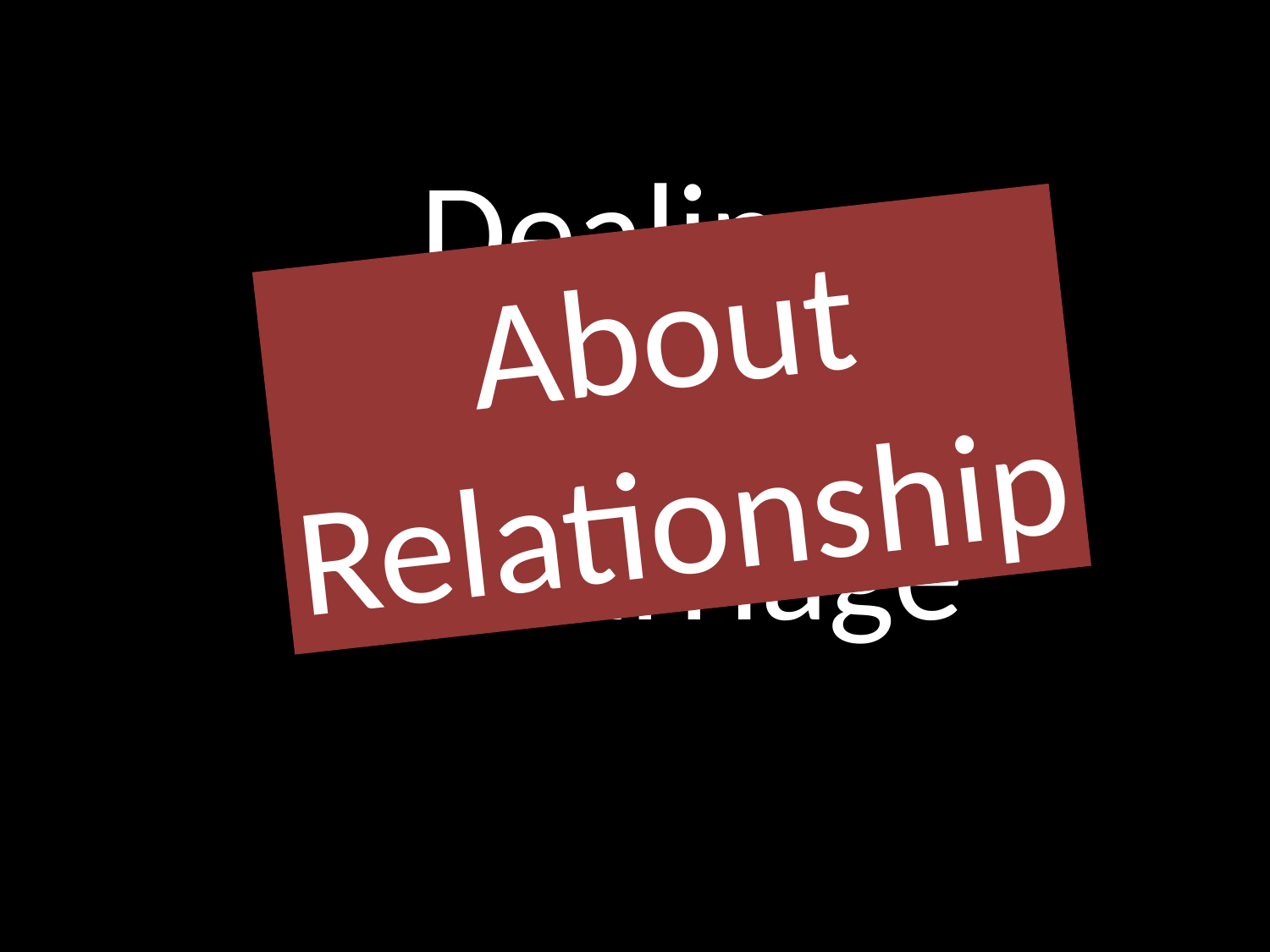

# Dealing with Remarriage
GOD
About
Relationship
GOD